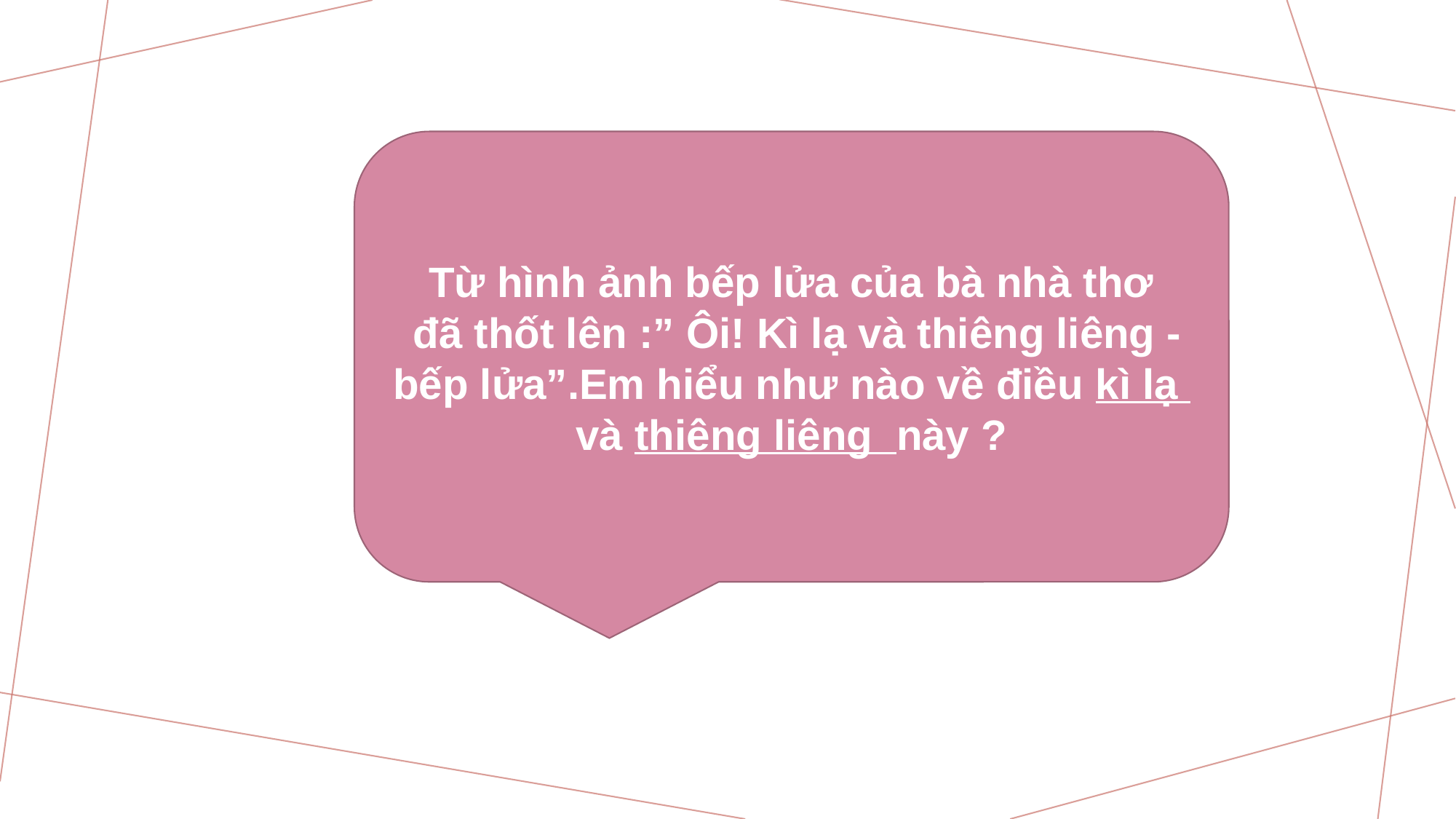

Từ hình ảnh bếp lửa của bà nhà thơ
 đã thốt lên :” Ôi! Kì lạ và thiêng liêng - bếp lửa”.Em hiểu như nào về điều kì lạ  và thiêng liêng  này ?